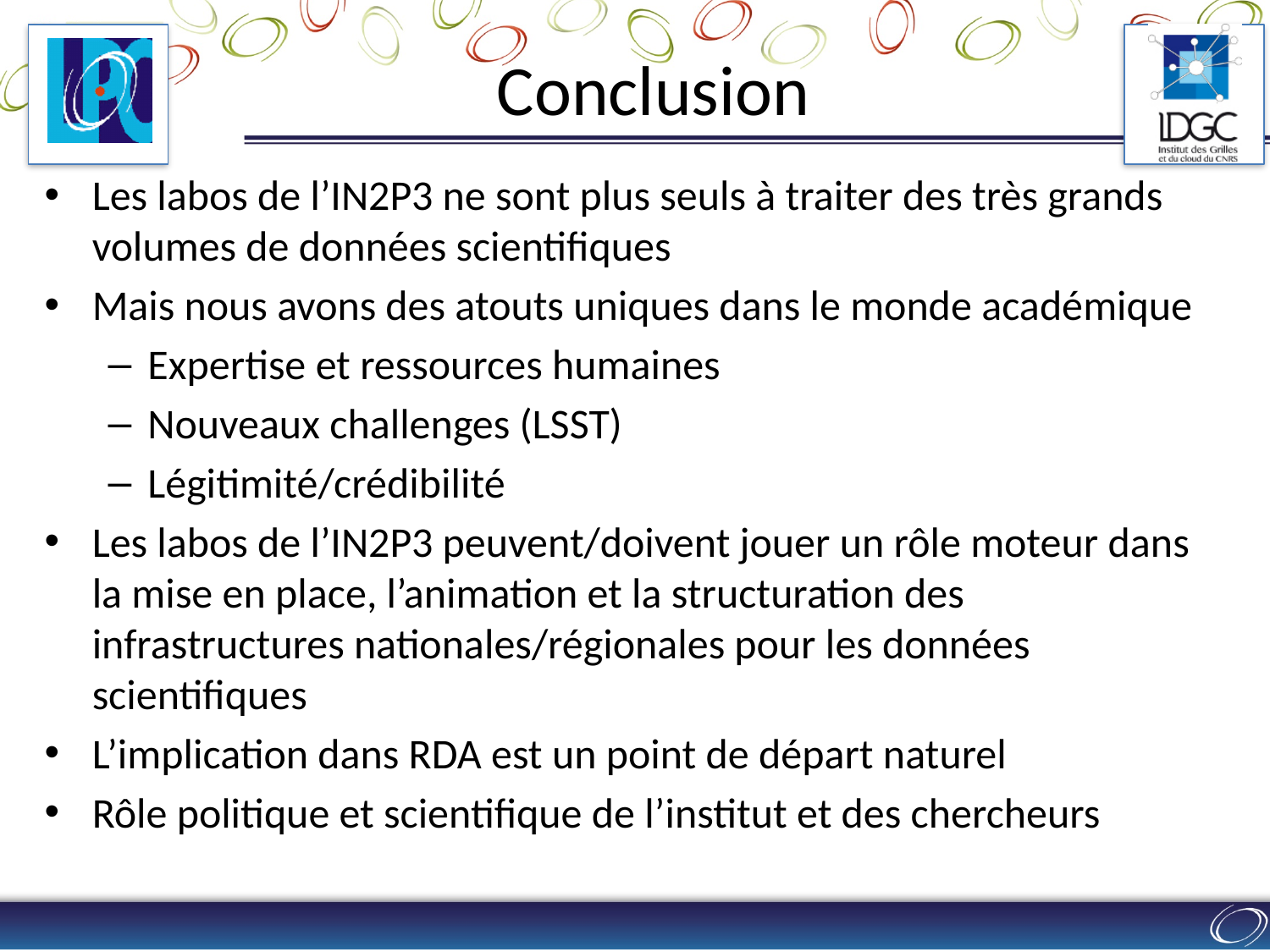

# Conclusion
Les labos de l’IN2P3 ne sont plus seuls à traiter des très grands volumes de données scientifiques
Mais nous avons des atouts uniques dans le monde académique
Expertise et ressources humaines
Nouveaux challenges (LSST)
Légitimité/crédibilité
Les labos de l’IN2P3 peuvent/doivent jouer un rôle moteur dans la mise en place, l’animation et la structuration des infrastructures nationales/régionales pour les données scientifiques
L’implication dans RDA est un point de départ naturel
Rôle politique et scientifique de l’institut et des chercheurs